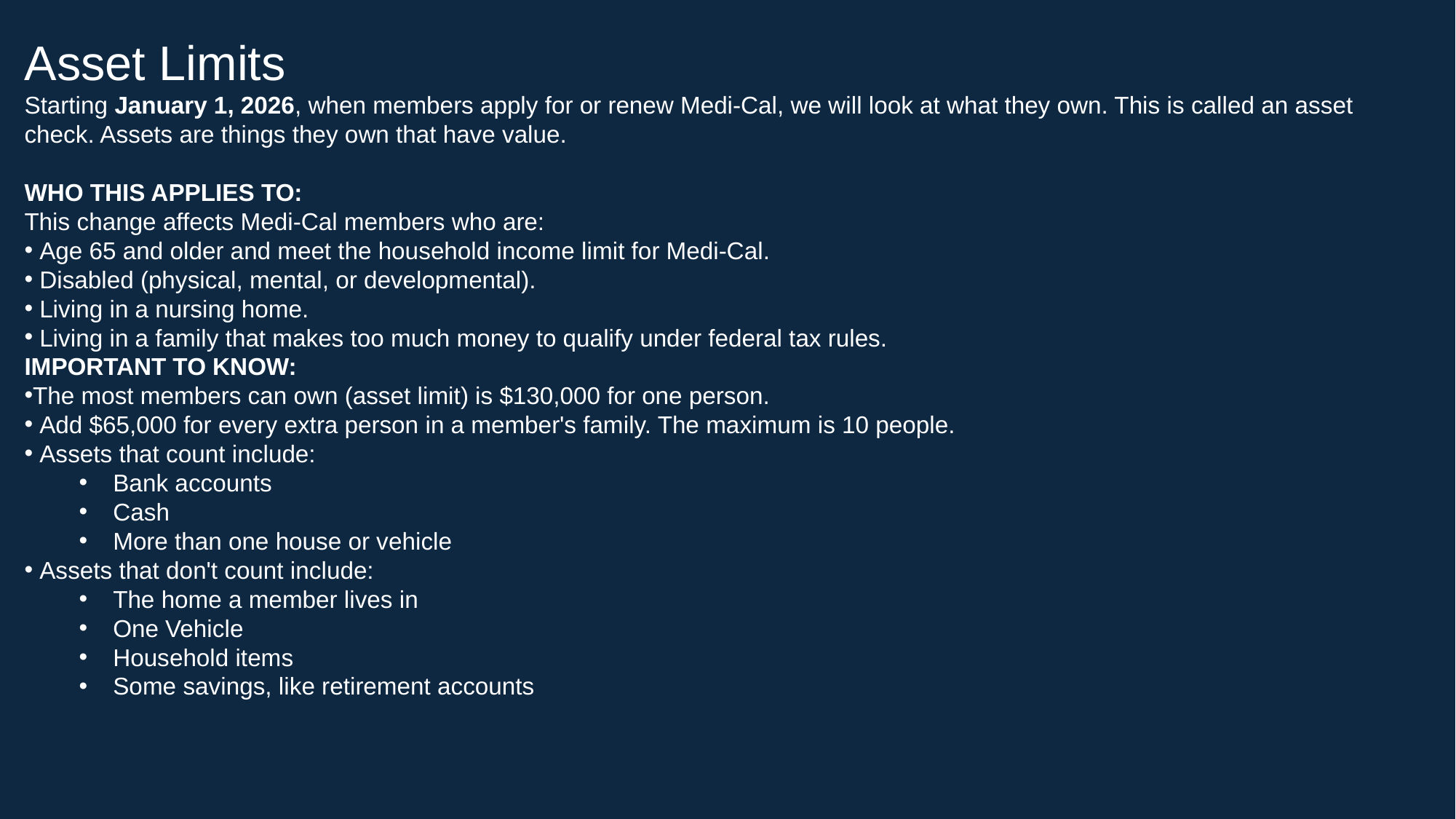

Asset Limits
Starting January 1, 2026, when members apply for or renew Medi-Cal, we will look at what they own. This is called an asset check. Assets are things they own that have value.

WHO THIS APPLIES TO:
This change affects Medi-Cal members who are:
 Age 65 and older and meet the household income limit for Medi-Cal.
 Disabled (physical, mental, or developmental).
 Living in a nursing home.
 Living in a family that makes too much money to qualify under federal tax rules.
IMPORTANT TO KNOW:
The most members can own (asset limit) is $130,000 for one person.
 Add $65,000 for every extra person in a member's family. The maximum is 10 people.
 Assets that count include:
Bank accounts
Cash
More than one house or vehicle
 Assets that don't count include:
The home a member lives in
One Vehicle
Household items
Some savings, like retirement accounts